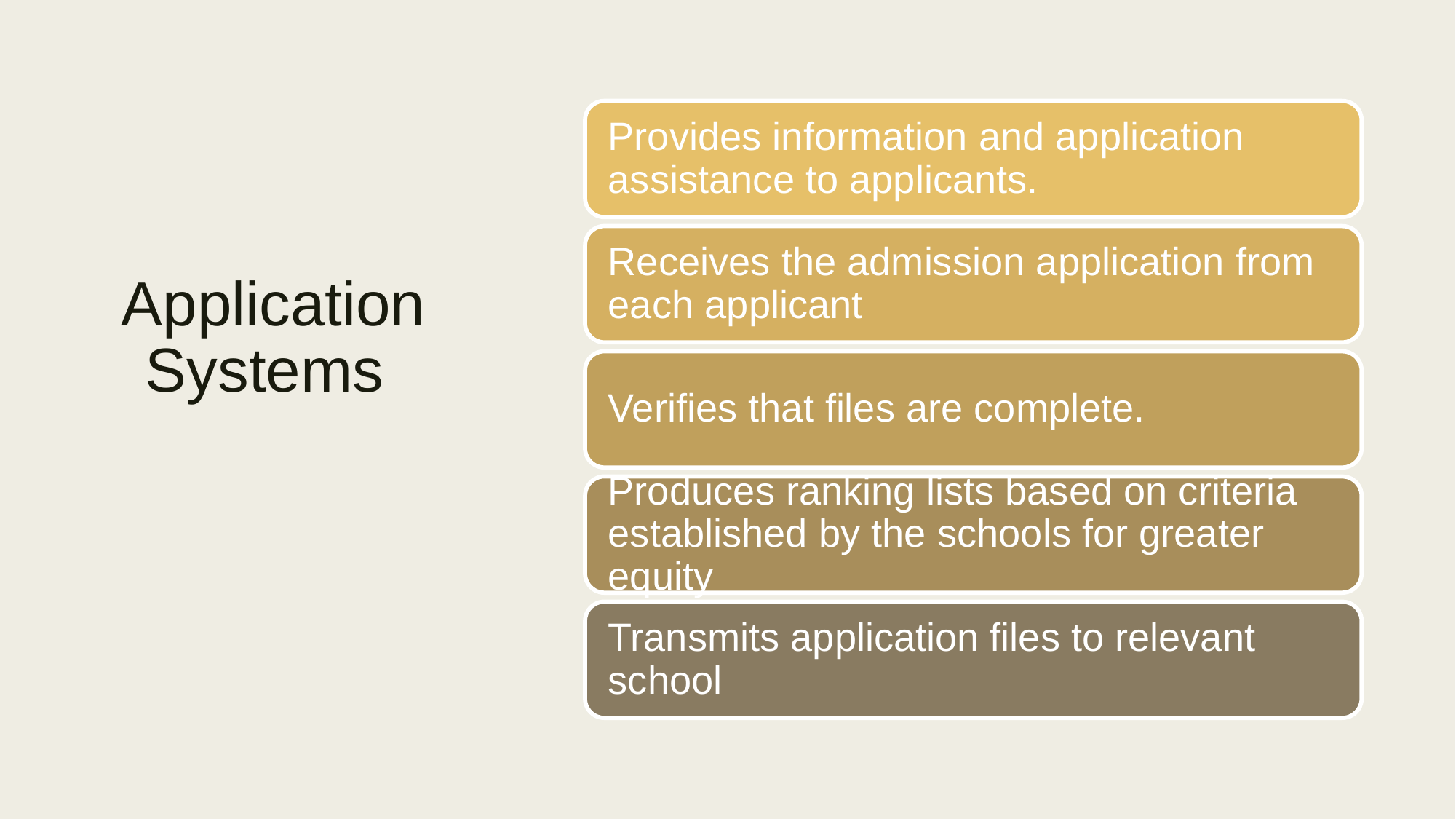

# Application Systems
Provides information and application assistance to applicants.
Receives the admission application from each applicant
Verifies that files are complete.
Produces ranking lists based on criteria established by the schools for greater equity
Transmits application files to relevant school